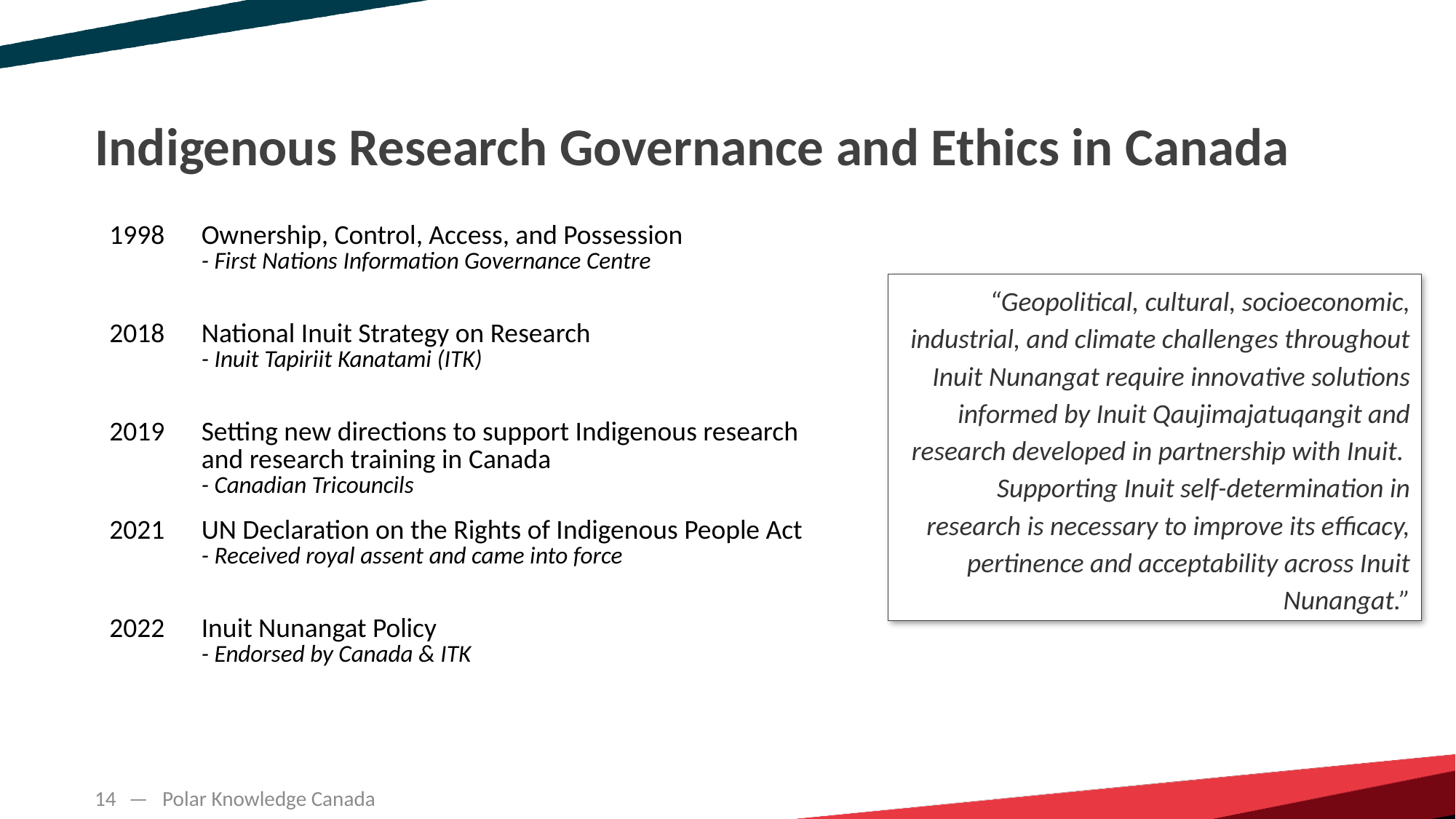

# Indigenous Research Governance and Ethics in Canada
| 1998 | Ownership, Control, Access, and Possession - First Nations Information Governance Centre |
| --- | --- |
| 2018 | National Inuit Strategy on Research - Inuit Tapiriit Kanatami (ITK) |
| 2019 | Setting new directions to support Indigenous research and research training in Canada - Canadian Tricouncils |
| 2021 | UN Declaration on the Rights of Indigenous People Act - Received royal assent and came into force |
| 2022 | Inuit Nunangat Policy - Endorsed by Canada & ITK |
“Geopolitical, cultural, socioeconomic, industrial, and climate challenges throughout Inuit Nunangat require innovative solutions informed by Inuit Qaujimajatuqangit and research developed in partnership with Inuit.
Supporting Inuit self-determination in research is necessary to improve its efficacy, pertinence and acceptability across Inuit Nunangat.”
14